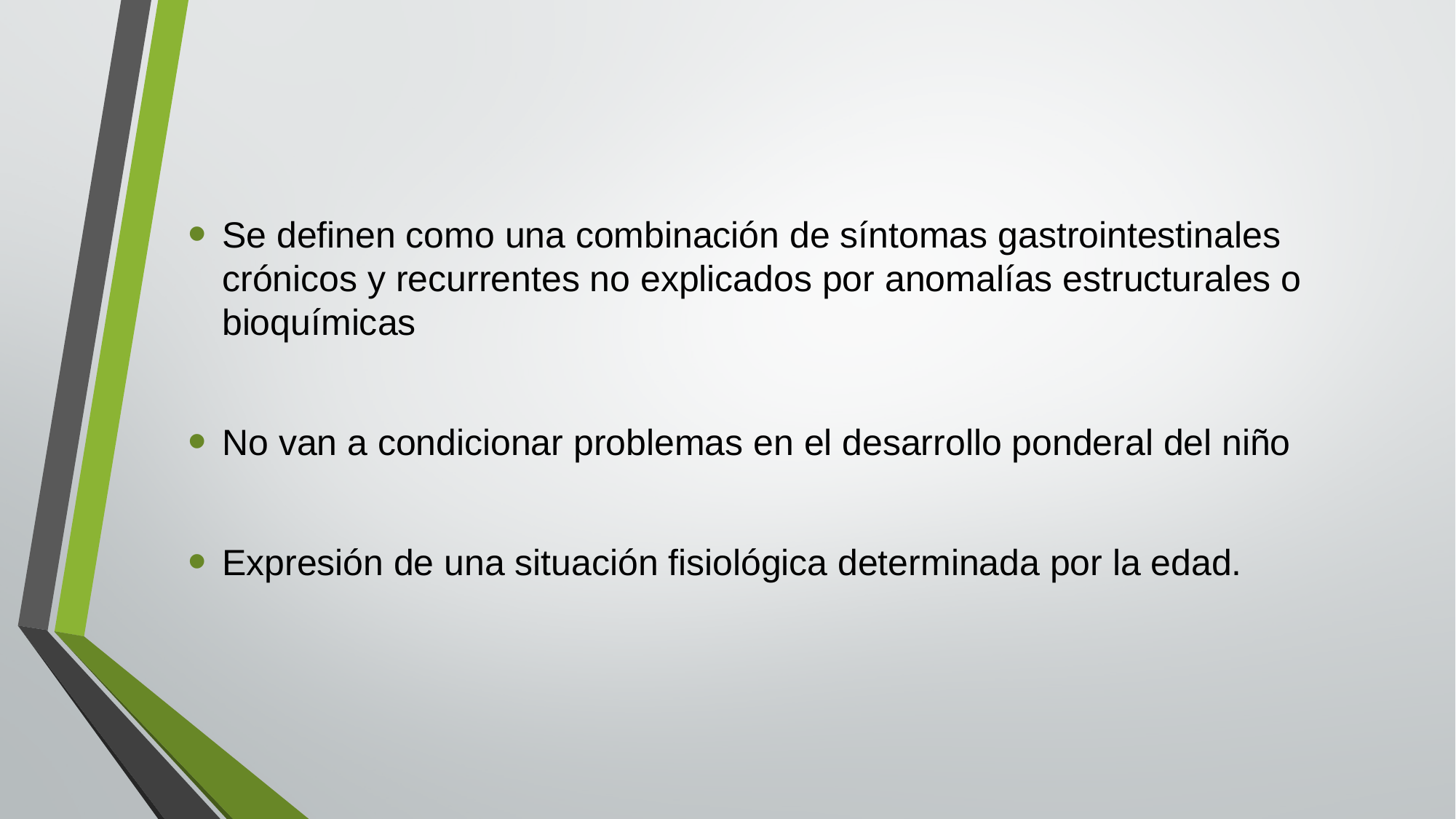

#
Se definen como una combinación de síntomas gastrointestinales crónicos y recurrentes no explicados por anomalías estructurales o bioquímicas

No van a condicionar problemas en el desarrollo ponderal del niño

Expresión de una situación fisiológica determinada por la edad.